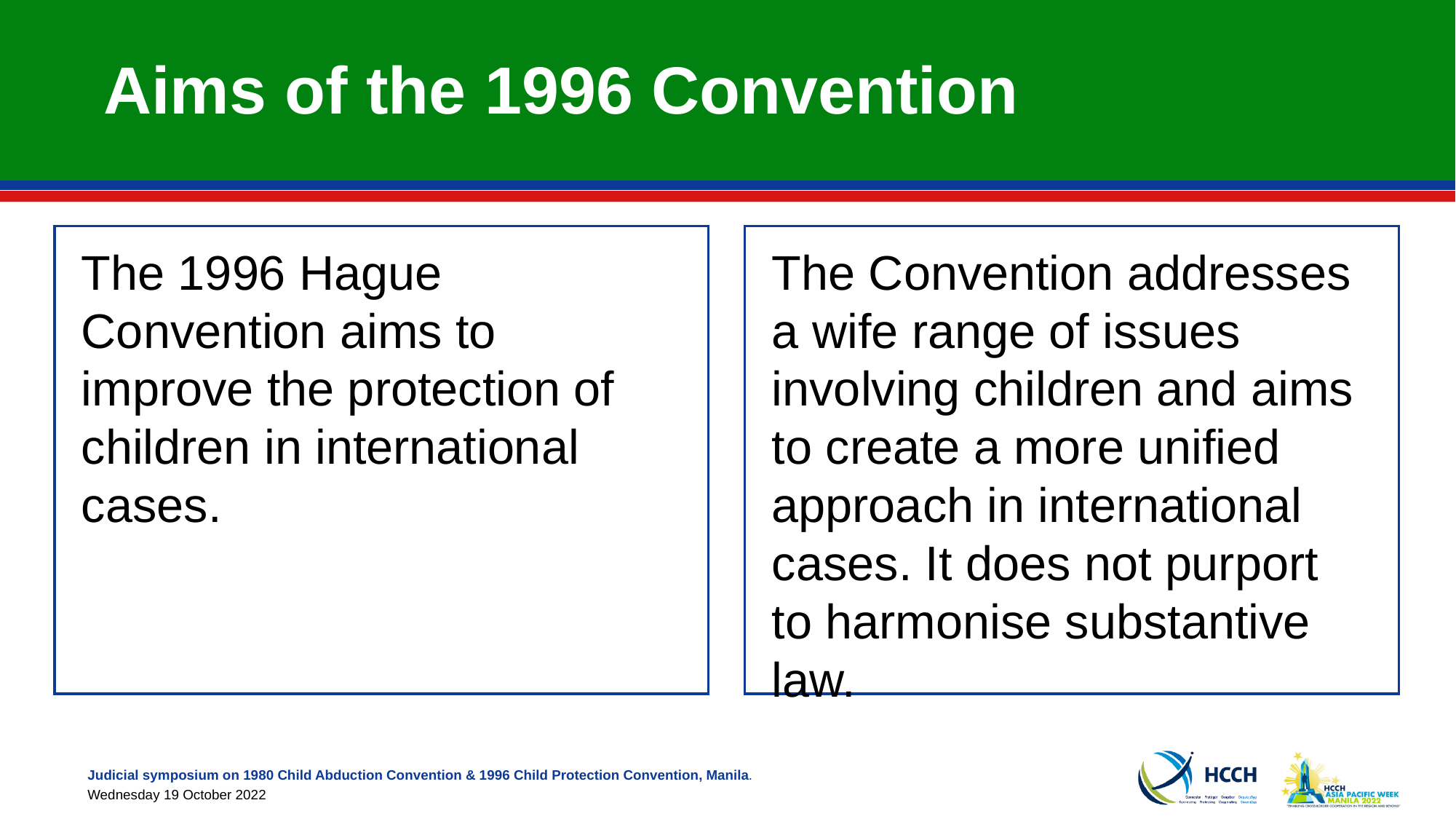

# Aims of the 1996 Convention

The 1996 Hague Convention aims to improve the protection of children in international cases.
The Convention addresses a wife range of issues involving children and aims to create a more unified approach in international cases. It does not purport to harmonise substantive law.